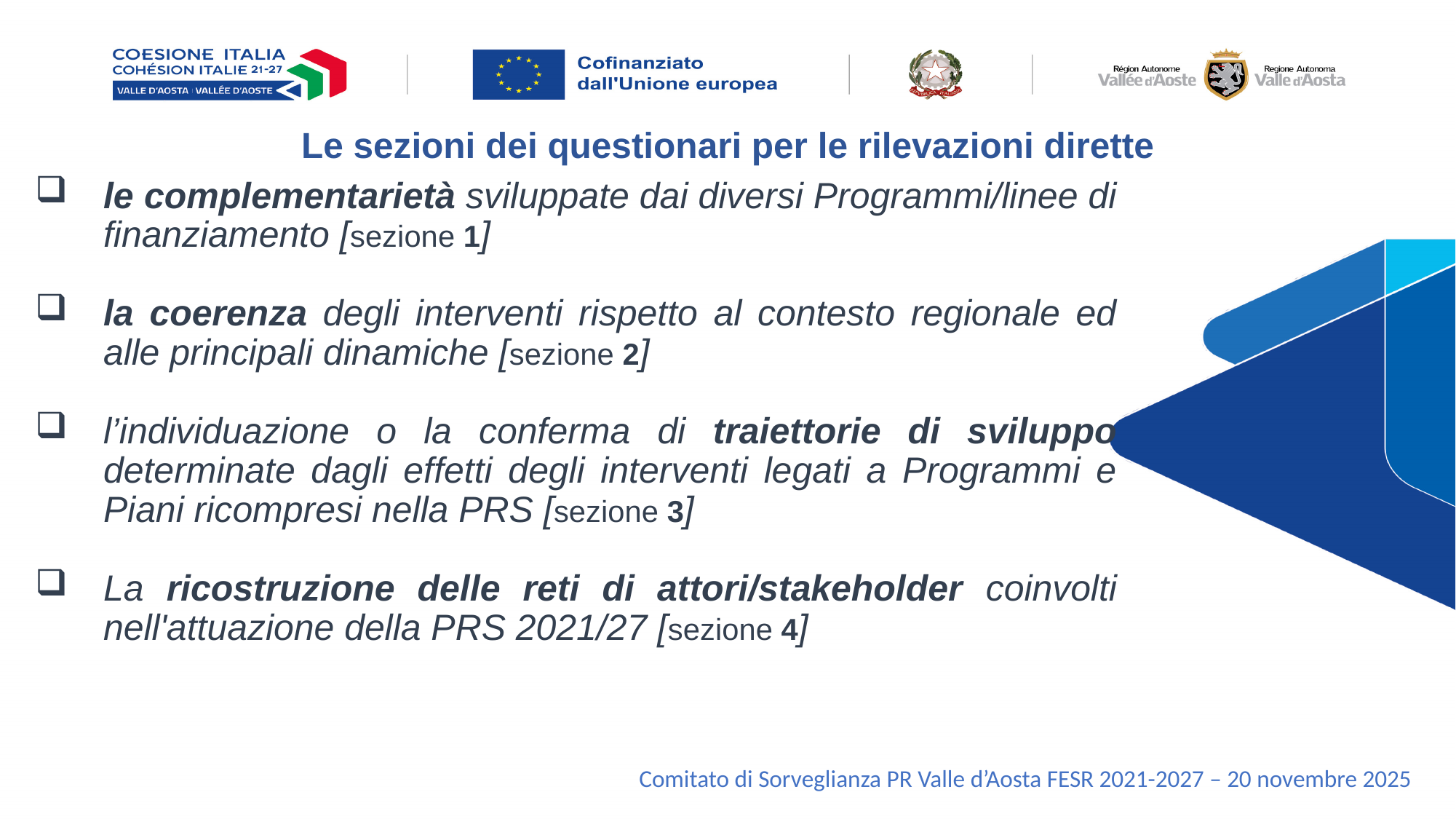

# Le sezioni dei questionari per le rilevazioni dirette
le complementarietà sviluppate dai diversi Programmi/linee di finanziamento [sezione 1]

la coerenza degli interventi rispetto al contesto regionale ed alle principali dinamiche [sezione 2]

l’individuazione o la conferma di traiettorie di sviluppo determinate dagli effetti degli interventi legati a Programmi e Piani ricompresi nella PRS [sezione 3]

La ricostruzione delle reti di attori/stakeholder coinvolti nell'attuazione della PRS 2021/27 [sezione 4]
Comitato di Sorveglianza PR Valle d’Aosta FESR 2021-2027 – 20 novembre 2025